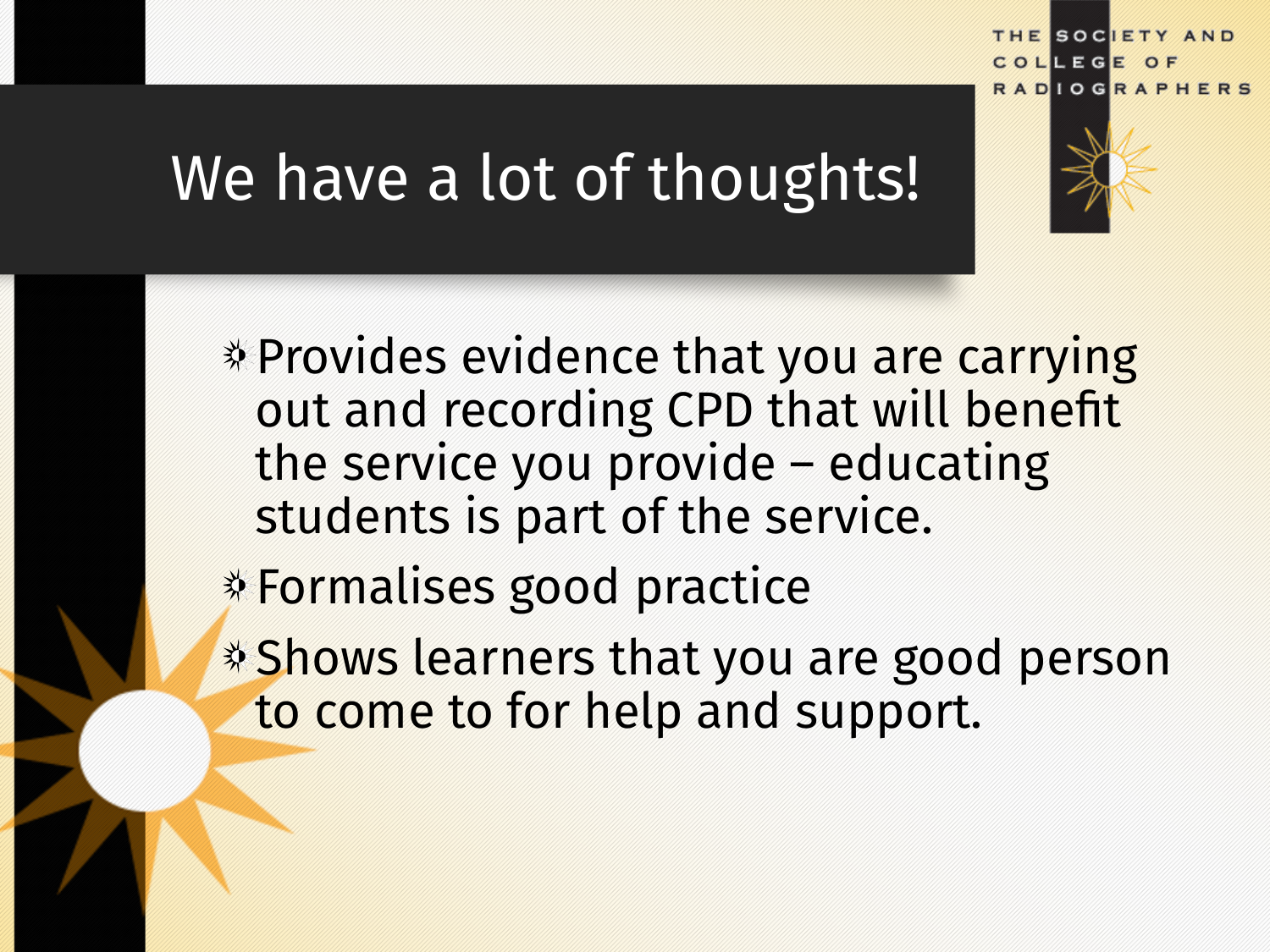

# We have a lot of thoughts!
Provides evidence that you are carrying out and recording CPD that will benefit the service you provide – educating students is part of the service.
Formalises good practice
Shows learners that you are good person to come to for help and support.